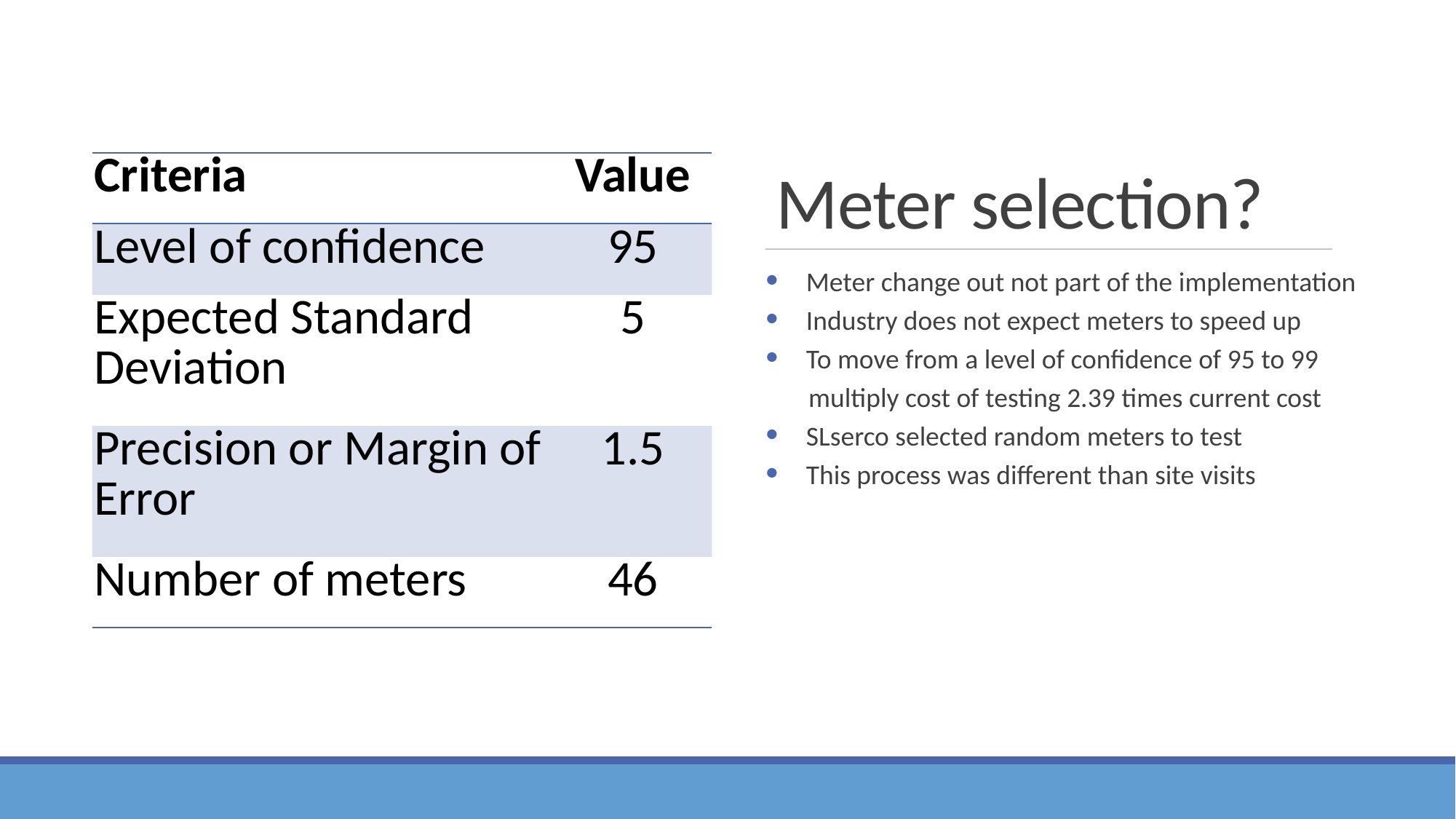

# Meter selection?
| Criteria | Value |
| --- | --- |
| Level of confidence | 95 |
| Expected Standard Deviation | 5 |
| Precision or Margin of Error | 1.5 |
| Number of meters | 46 |
Meter change out not part of the implementation
Industry does not expect meters to speed up
To move from a level of confidence of 95 to 99
       multiply cost of testing 2.39 times current cost
SLserco selected random meters to test
This process was different than site visits